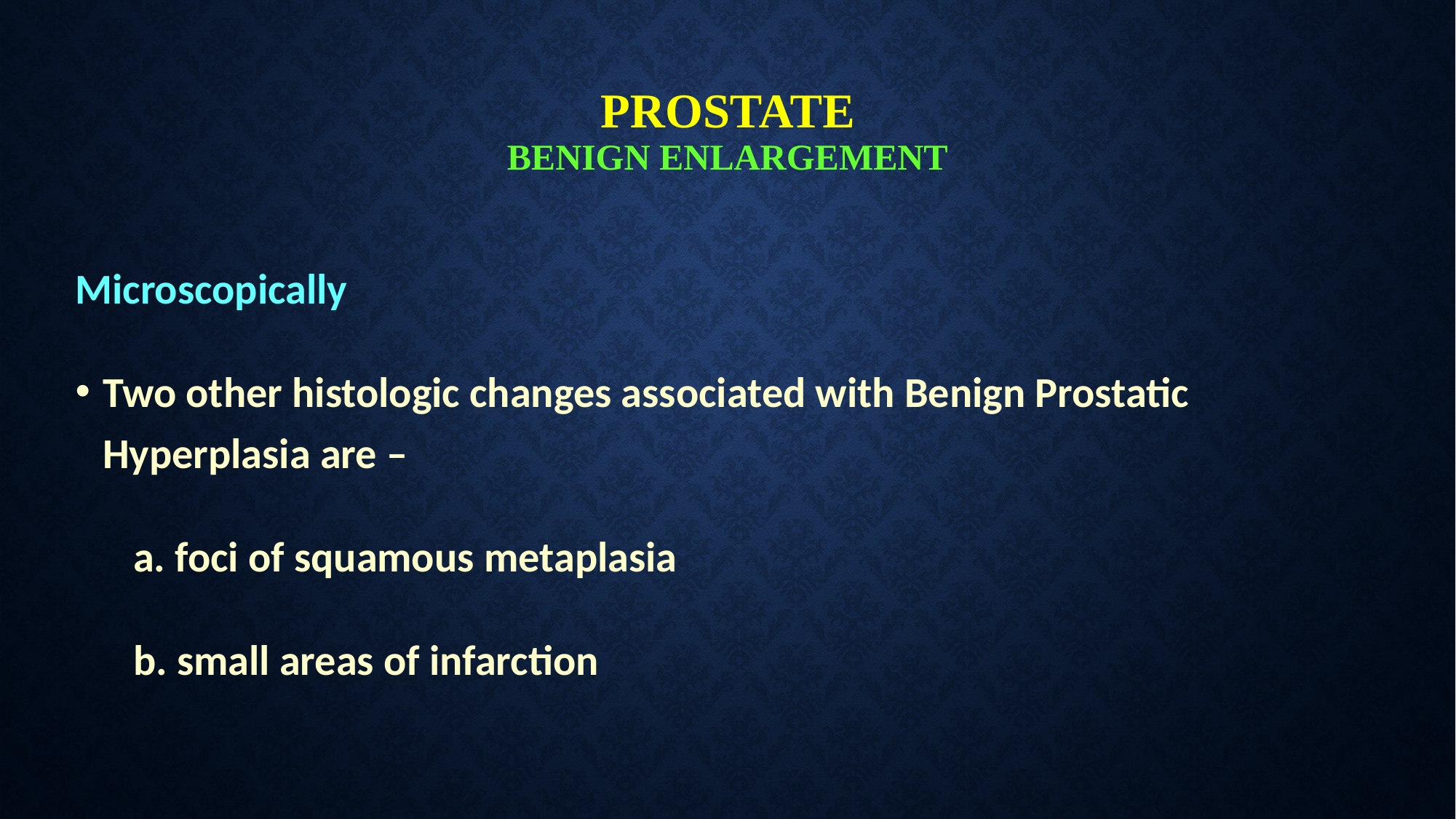

# PROSTATE BENIGN ENLARGEMENT
Microscopically
Two other histologic changes associated with Benign Prostatic Hyperplasia are –
      a. foci of squamous metaplasia
      b. small areas of infarction